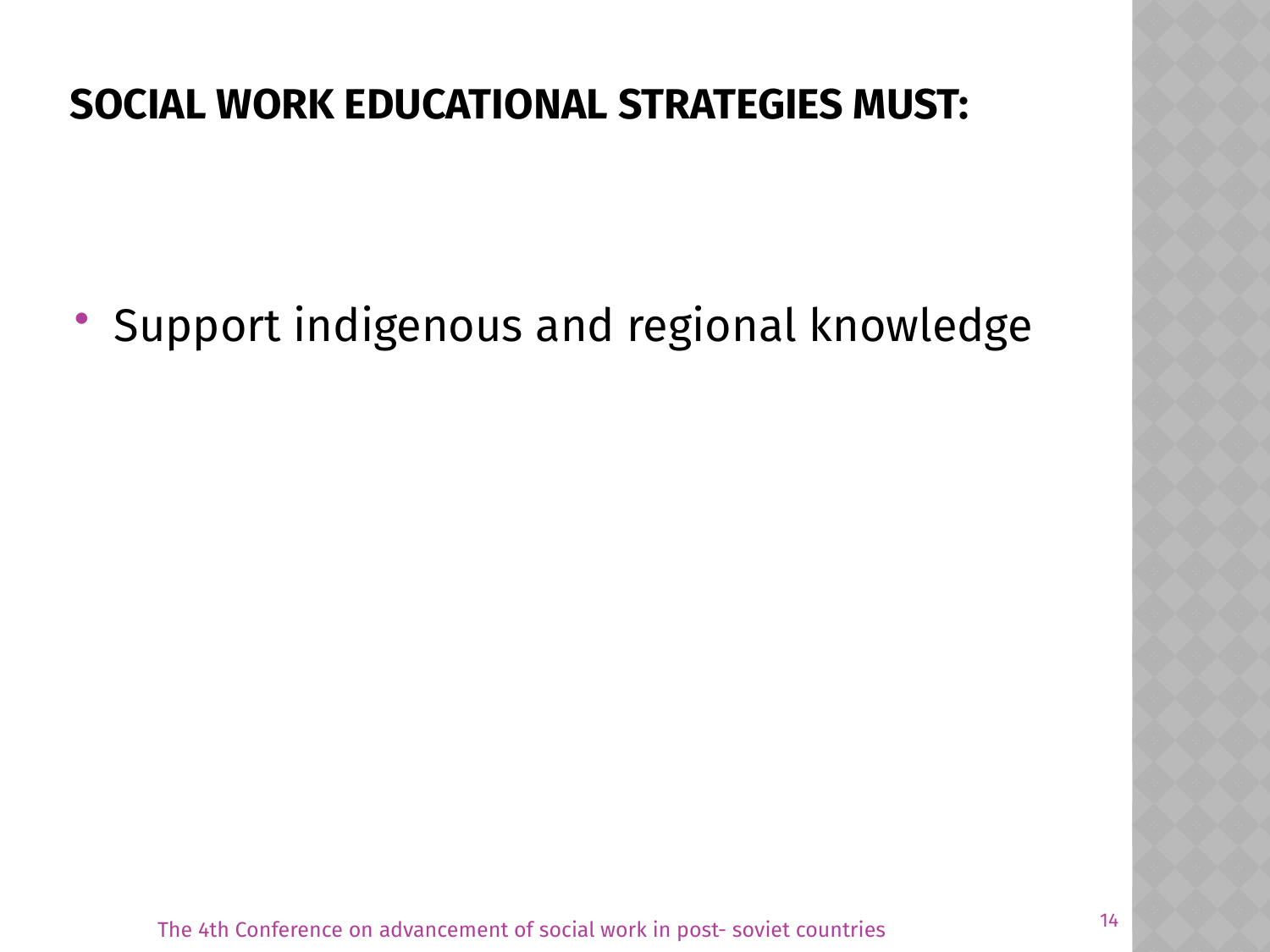

# Social work Educational strategies must:

Support indigenous and regional knowledge
14
The 4th Conference on advancement of social work in post- soviet countries